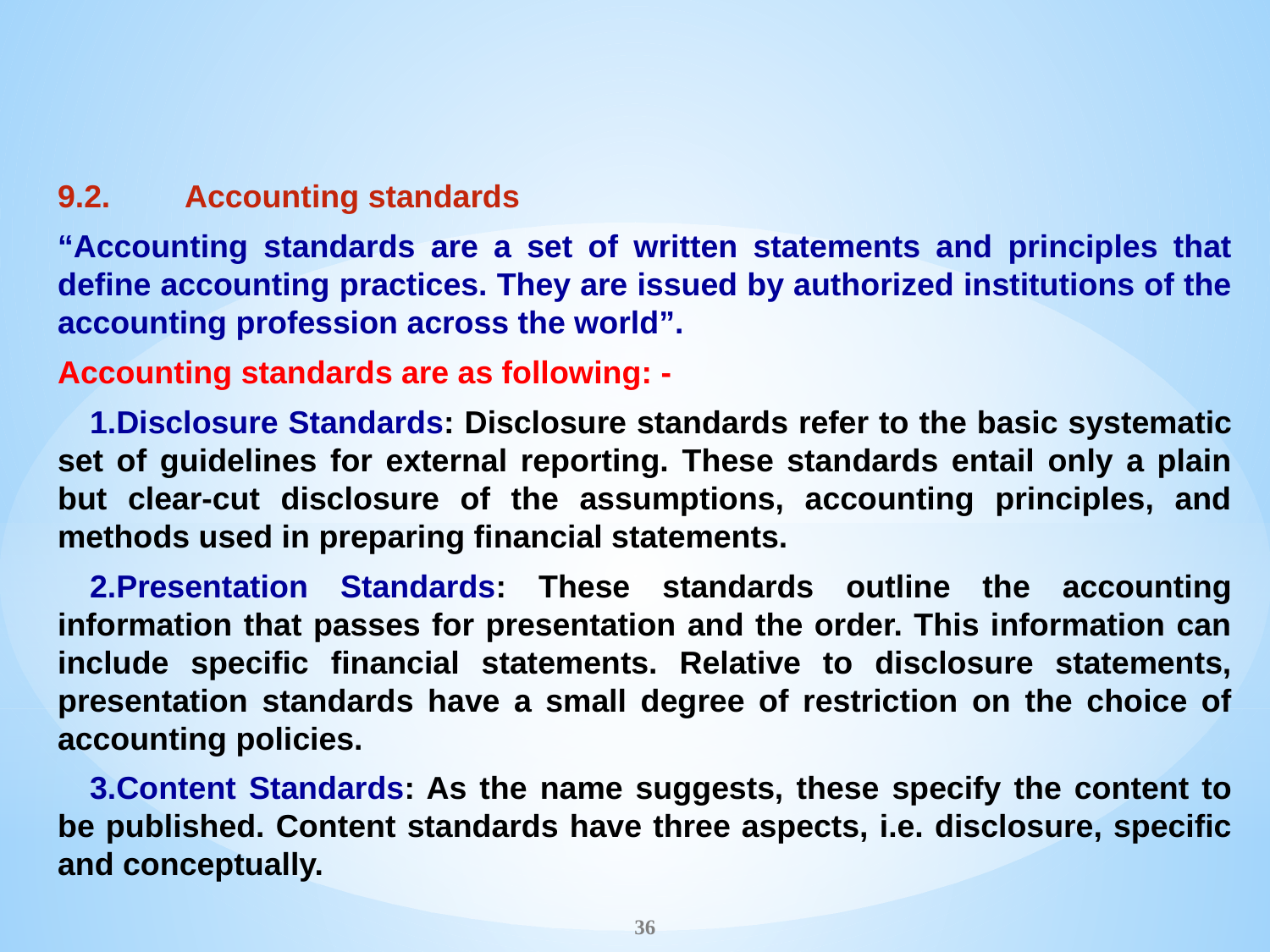

9.2.	Accounting standards
“Accounting standards are a set of written statements and principles that define accounting practices. They are issued by authorized institutions of the accounting profession across the world”.
Accounting standards are as following: -
Disclosure Standards: Disclosure standards refer to the basic systematic set of guidelines for external reporting. These standards entail only a plain but clear-cut disclosure of the assumptions, accounting principles, and methods used in preparing financial statements.
Presentation Standards: These standards outline the accounting information that passes for presentation and the order. This information can include specific financial statements. Relative to disclosure statements, presentation standards have a small degree of restriction on the choice of accounting policies.
Content Standards: As the name suggests, these specify the content to be published. Content standards have three aspects, i.e. disclosure, specific and conceptually.
36